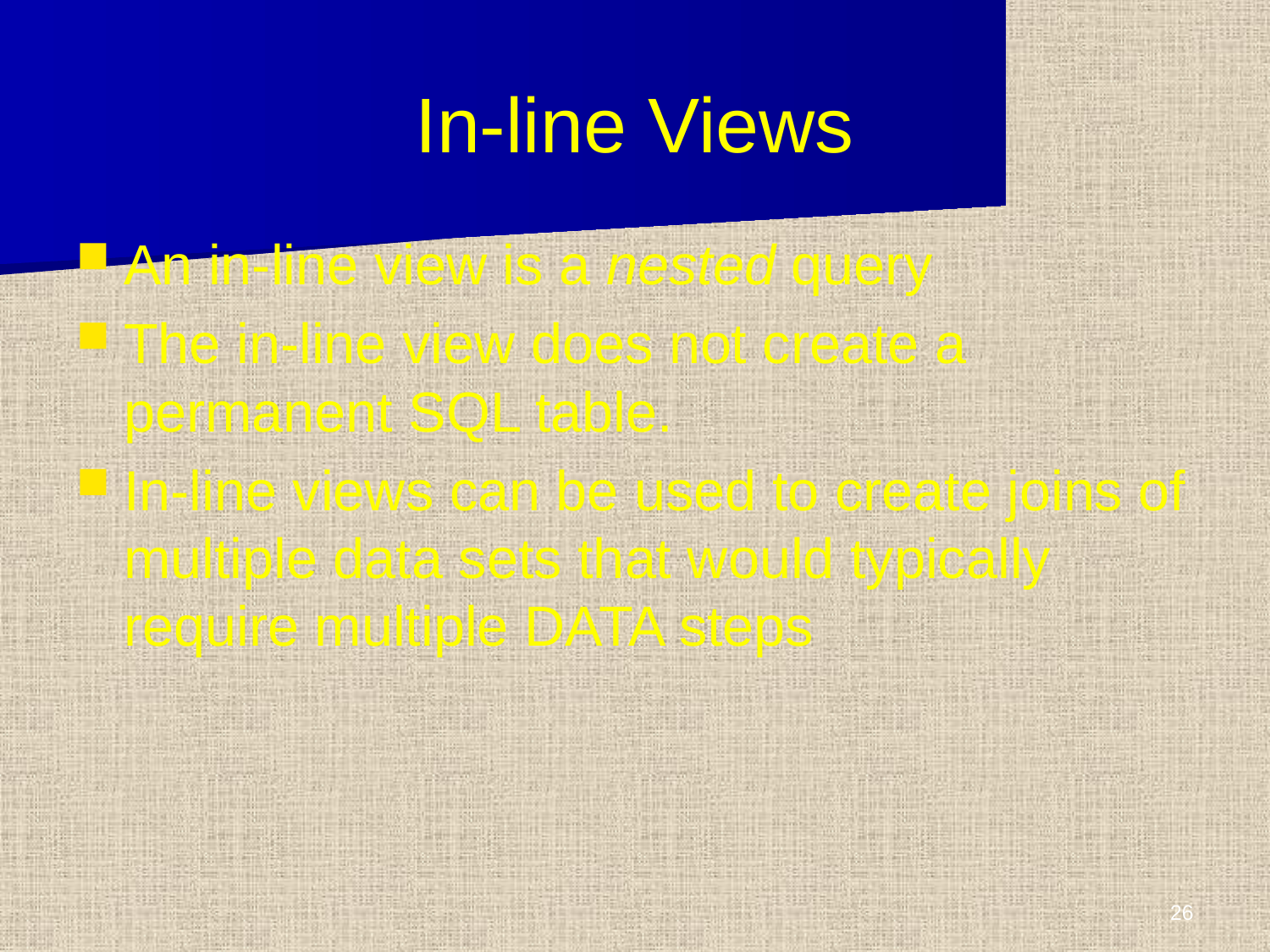

# In-line Views
An in-line view is a nested query
The in-line view does not create a permanent SQL table.
In-line views can be used to create joins of multiple data sets that would typically require multiple DATA steps
26